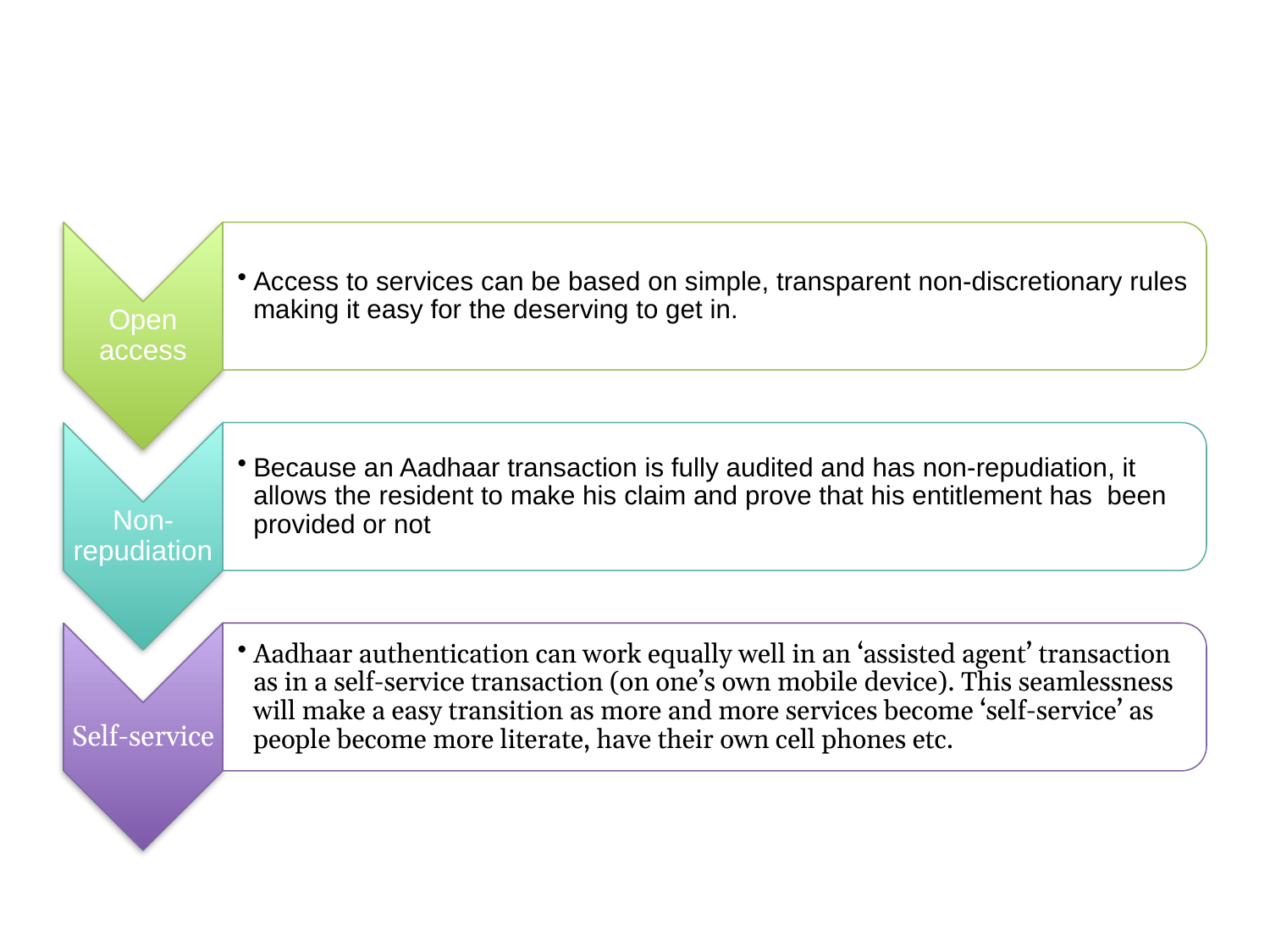

#
Open access
Access to services can be based on simple, transparent non-discretionary rules making it easy for the deserving to get in.
Non-repudiation
Because an Aadhaar transaction is fully audited and has non-repudiation, it allows the resident to make his claim and prove that his entitlement has  been provided or not
Self-service
Aadhaar authentication can work equally well in an ‘assisted agent’ transaction as in a self-service transaction (on one’s own mobile device). This seamlessness will make a easy transition as more and more services become ‘self-service’ as people become more literate, have their own cell phones etc.